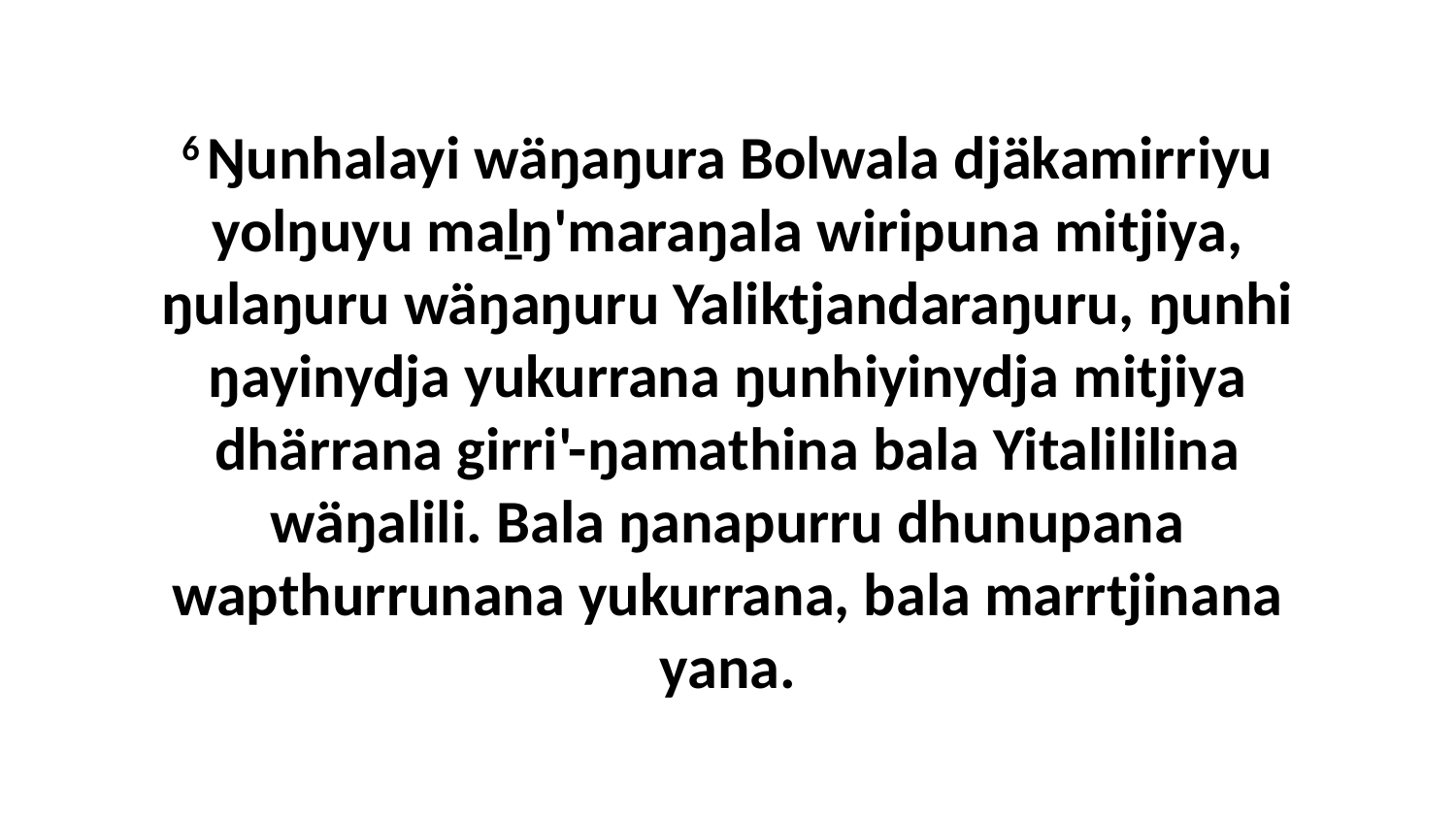

6 Ŋunhalayi wäŋaŋura Bolwala djäkamirriyu yolŋuyu maḻŋ'maraŋala wiripuna mitjiya, ŋulaŋuru wäŋaŋuru Yaliktjandaraŋuru, ŋunhi ŋayinydja yukurrana ŋunhiyinydja mitjiya dhärrana girri'-ŋamathina bala Yitalililina wäŋalili. Bala ŋanapurru dhunupana wapthurrunana yukurrana, bala marrtjinana yana.